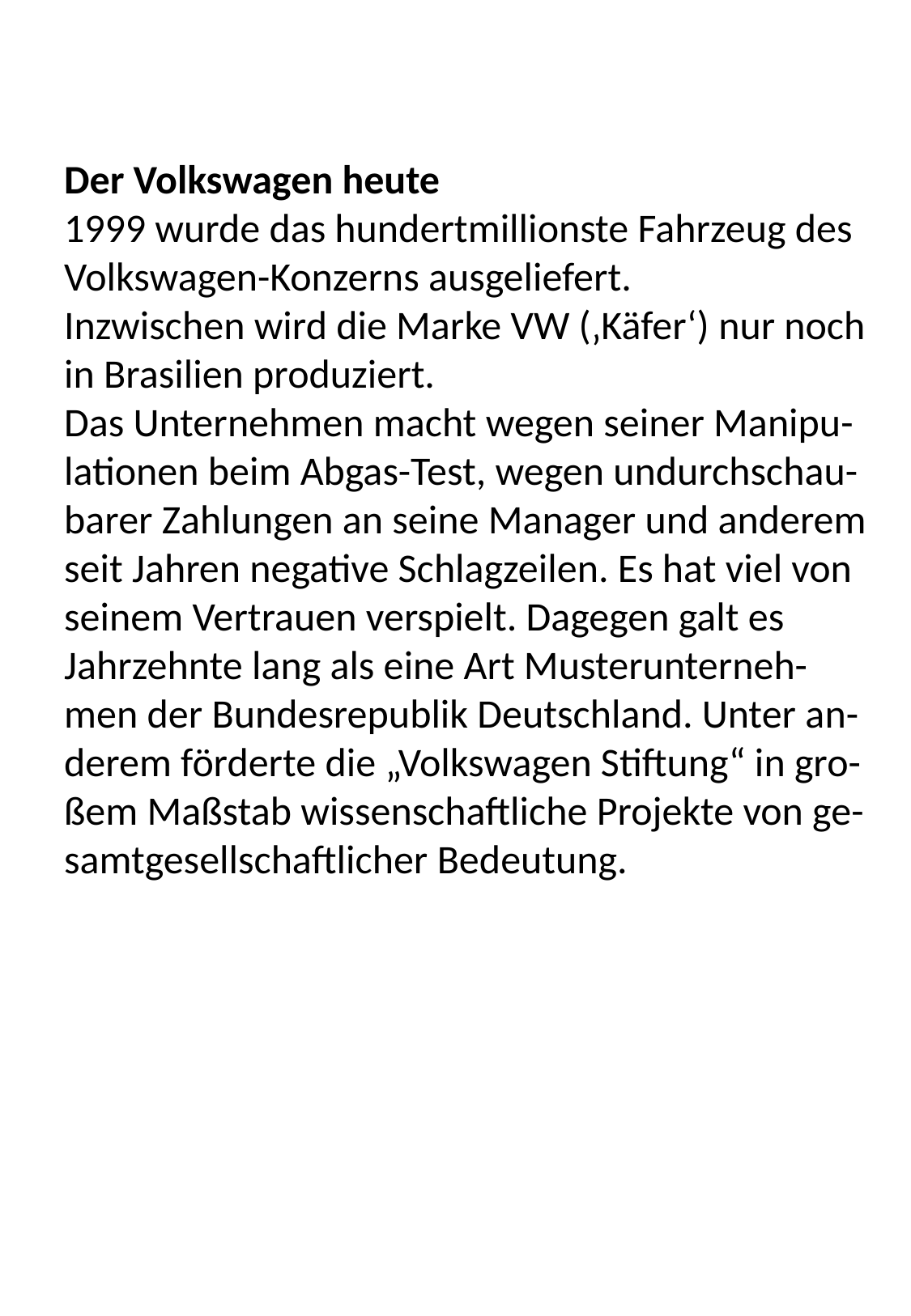

Der Volkswagen heute
1999 wurde das hundertmillionste Fahrzeug des Volkswagen-Konzerns ausgeliefert.
Inzwischen wird die Marke VW (‚Käfer‘) nur noch in Brasilien produziert.
Das Unternehmen macht wegen seiner Manipu-lationen beim Abgas-Test, wegen undurchschau-barer Zahlungen an seine Manager und anderem seit Jahren negative Schlagzeilen. Es hat viel von seinem Vertrauen verspielt. Dagegen galt es Jahrzehnte lang als eine Art Musterunterneh-men der Bundesrepublik Deutschland. Unter an-derem förderte die „Volkswagen Stiftung“ in gro-ßem Maßstab wissenschaftliche Projekte von ge-samtgesellschaftlicher Bedeutung.